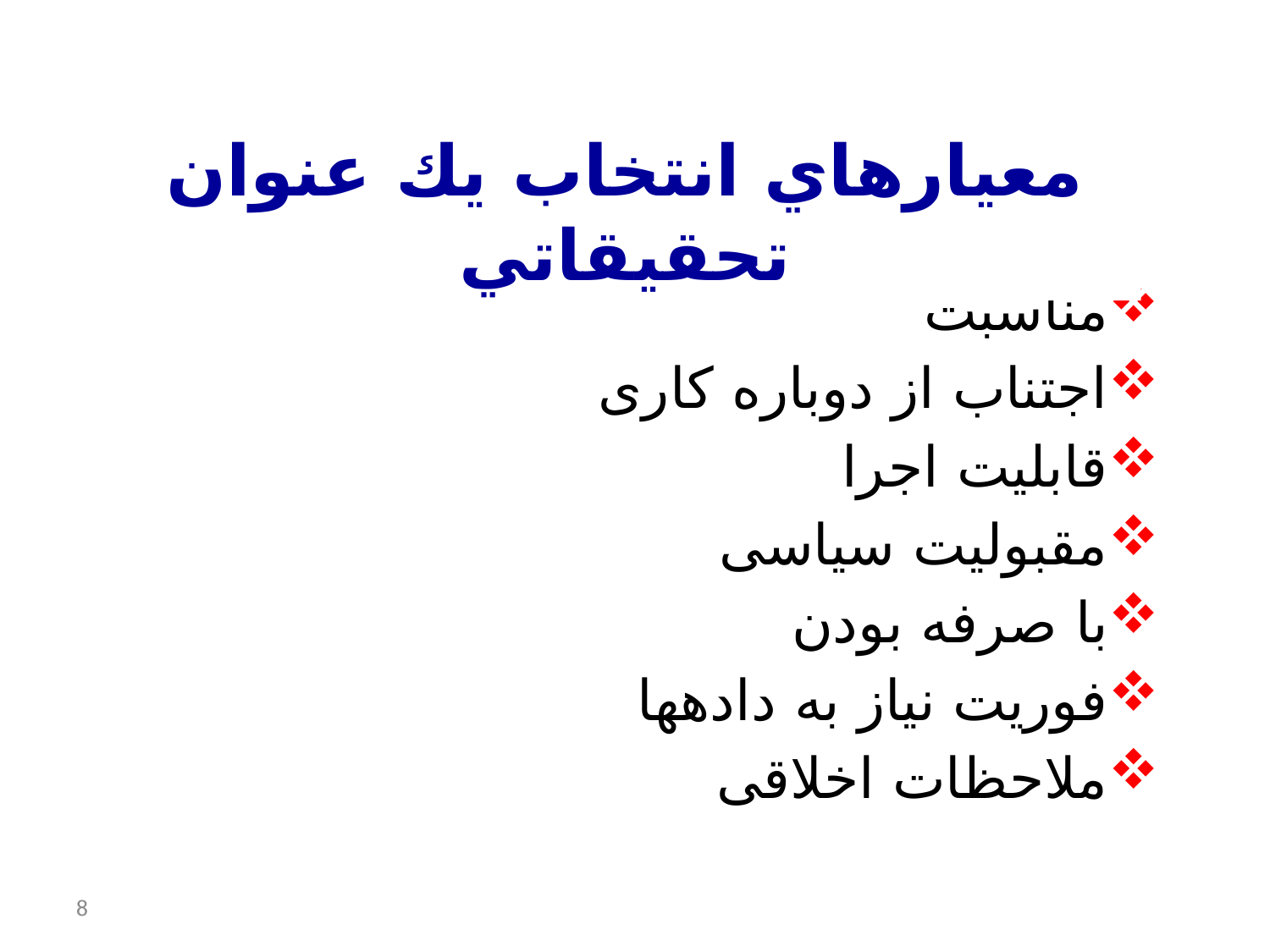

معيارهاي انتخاب يك عنوان تحقيقاتي
مناسبت
اجتناب از دوباره کاری
قابلیت اجرا
مقبولیت سیاسی
با صرفه بودن
فوریت نیاز به داده‏ها
ملاحظات اخلاقی

8